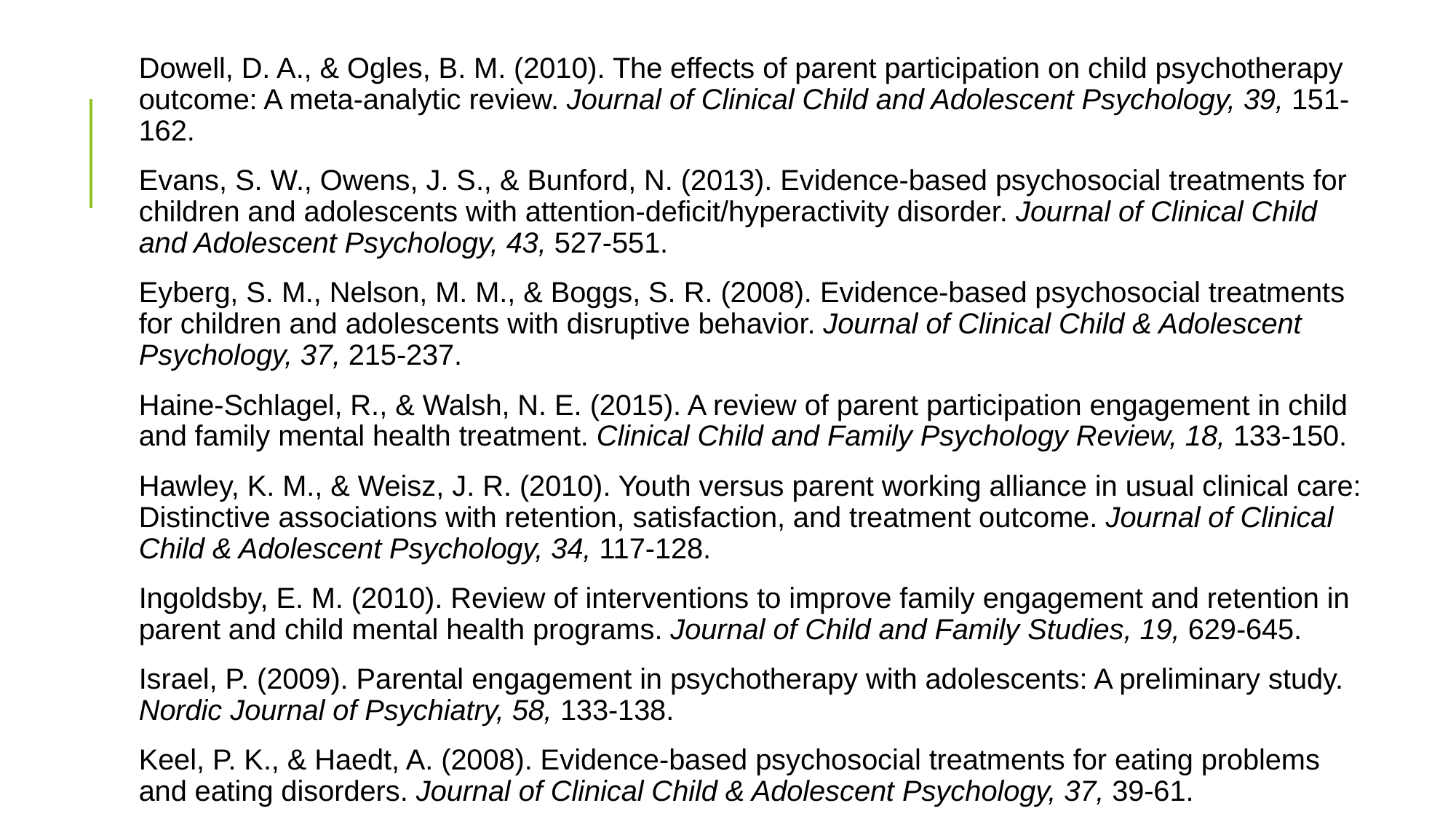

Dowell, D. A., & Ogles, B. M. (2010). The effects of parent participation on child psychotherapy outcome: A meta-analytic review. Journal of Clinical Child and Adolescent Psychology, 39, 151-162.
Evans, S. W., Owens, J. S., & Bunford, N. (2013). Evidence-based psychosocial treatments for children and adolescents with attention-deficit/hyperactivity disorder. Journal of Clinical Child and Adolescent Psychology, 43, 527-551.
Eyberg, S. M., Nelson, M. M., & Boggs, S. R. (2008). Evidence-based psychosocial treatments for children and adolescents with disruptive behavior. Journal of Clinical Child & Adolescent Psychology, 37, 215-237.
Haine-Schlagel, R., & Walsh, N. E. (2015). A review of parent participation engagement in child and family mental health treatment. Clinical Child and Family Psychology Review, 18, 133-150.
Hawley, K. M., & Weisz, J. R. (2010). Youth versus parent working alliance in usual clinical care: Distinctive associations with retention, satisfaction, and treatment outcome. Journal of Clinical Child & Adolescent Psychology, 34, 117-128.
Ingoldsby, E. M. (2010). Review of interventions to improve family engagement and retention in parent and child mental health programs. Journal of Child and Family Studies, 19, 629-645.
Israel, P. (2009). Parental engagement in psychotherapy with adolescents: A preliminary study. Nordic Journal of Psychiatry, 58, 133-138.
Keel, P. K., & Haedt, A. (2008). Evidence-based psychosocial treatments for eating problems and eating disorders. Journal of Clinical Child & Adolescent Psychology, 37, 39-61.